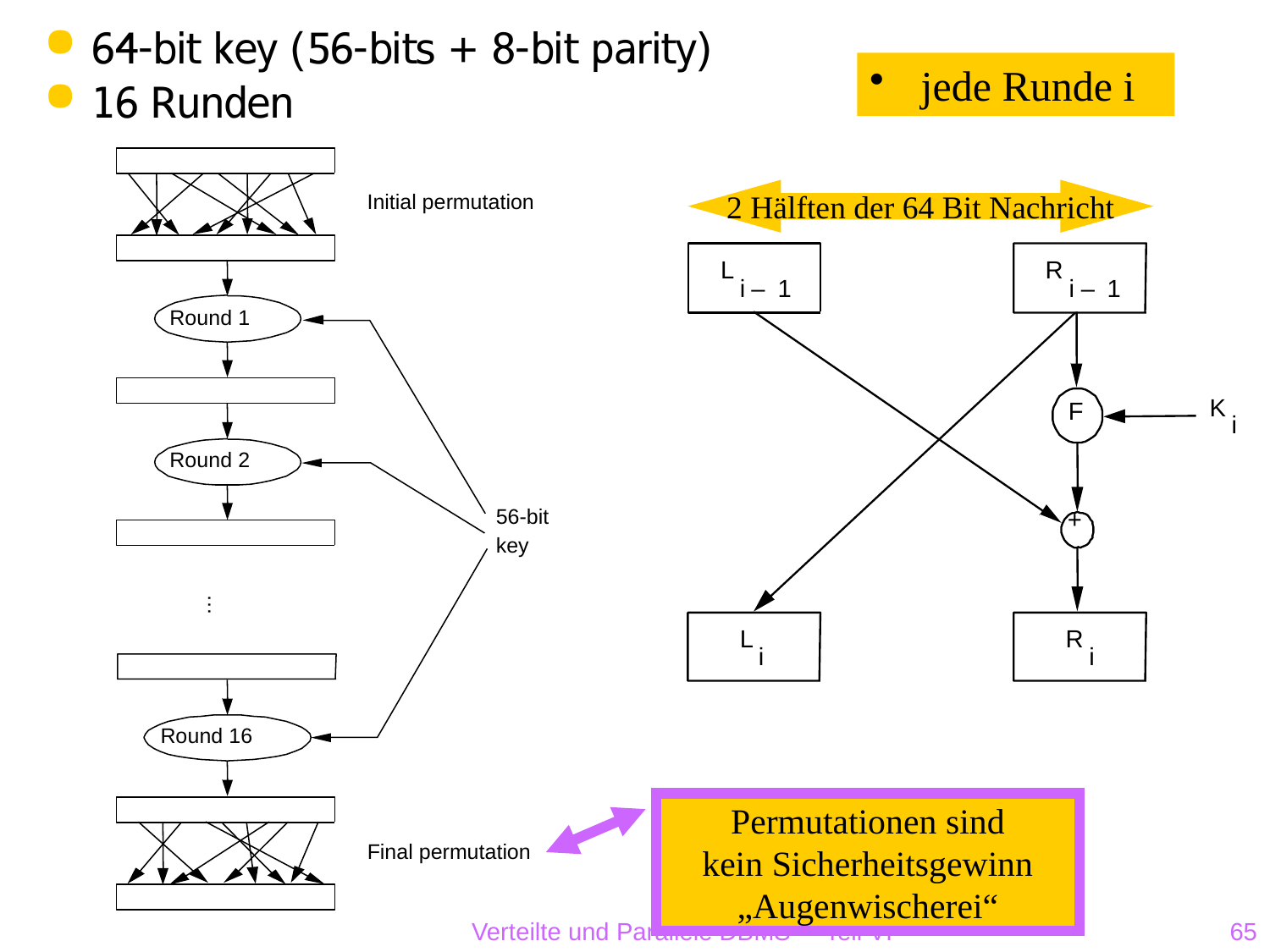

64-bit key (56-bits + 8-bit parity)
16 Runden
  jede Runde i

Initial permutation

Round 1

Round 2

56-bit

key

…

Round 16

Final permutation

2 Hälften der 64 Bit Nachricht

L
R
i

–
 1
i

–
 1

K
F

i

+

L
R
i
i

Permutationen sind
kein Sicherheitsgewinn
„Augenwischerei“
Verteilte und Parallele DBMS     Teil VI
65